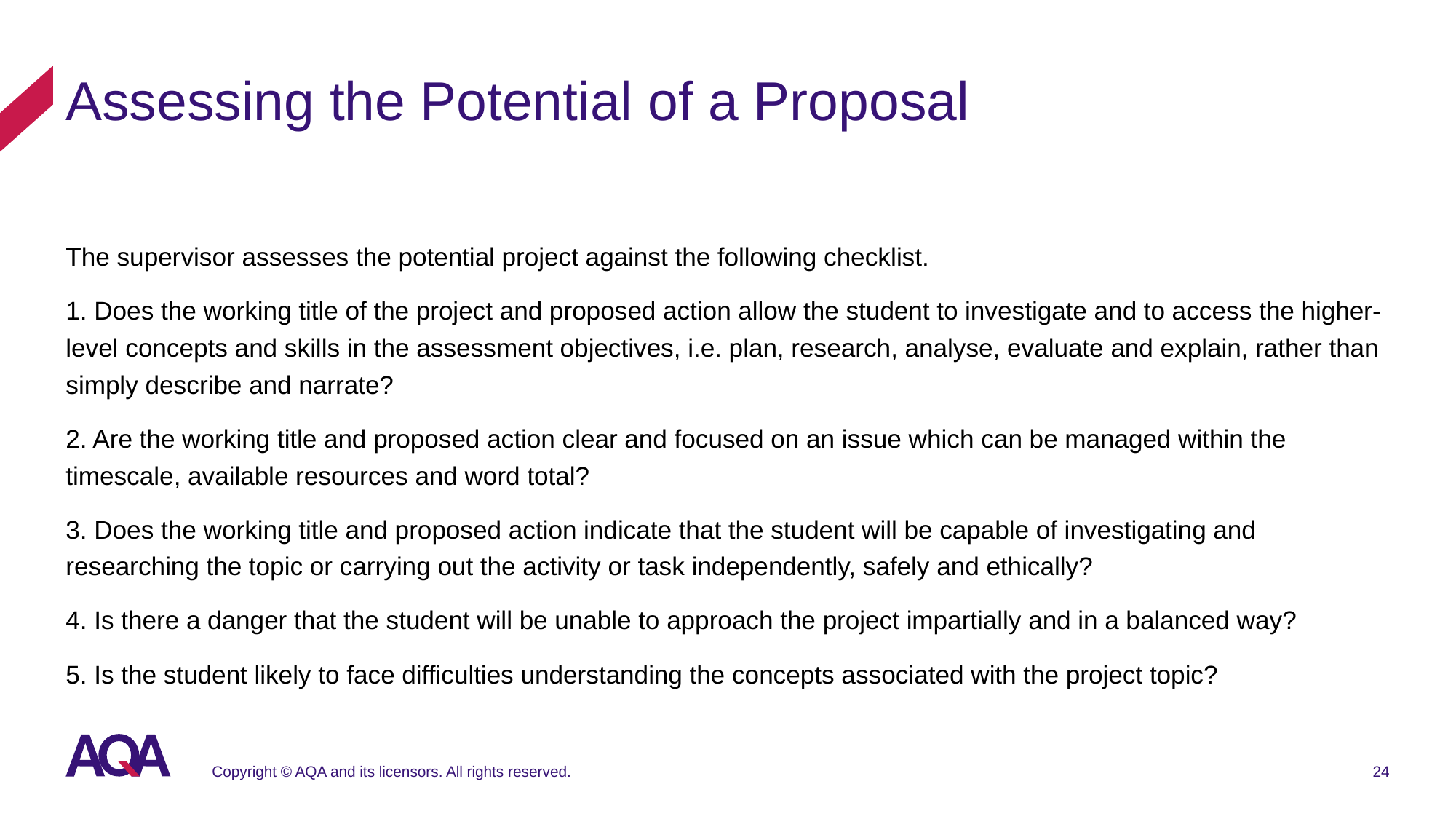

# Assessing the Potential of a Proposal
The supervisor assesses the potential project against the following checklist.
1. Does the working title of the project and proposed action allow the student to investigate and to access the higher-level concepts and skills in the assessment objectives, i.e. plan, research, analyse, evaluate and explain, rather than simply describe and narrate?
2. Are the working title and proposed action clear and focused on an issue which can be managed within the timescale, available resources and word total?
3. Does the working title and proposed action indicate that the student will be capable of investigating and researching the topic or carrying out the activity or task independently, safely and ethically?
4. Is there a danger that the student will be unable to approach the project impartially and in a balanced way?
5. Is the student likely to face difficulties understanding the concepts associated with the project topic?

Copyright © AQA and its licensors. All rights reserved.
24